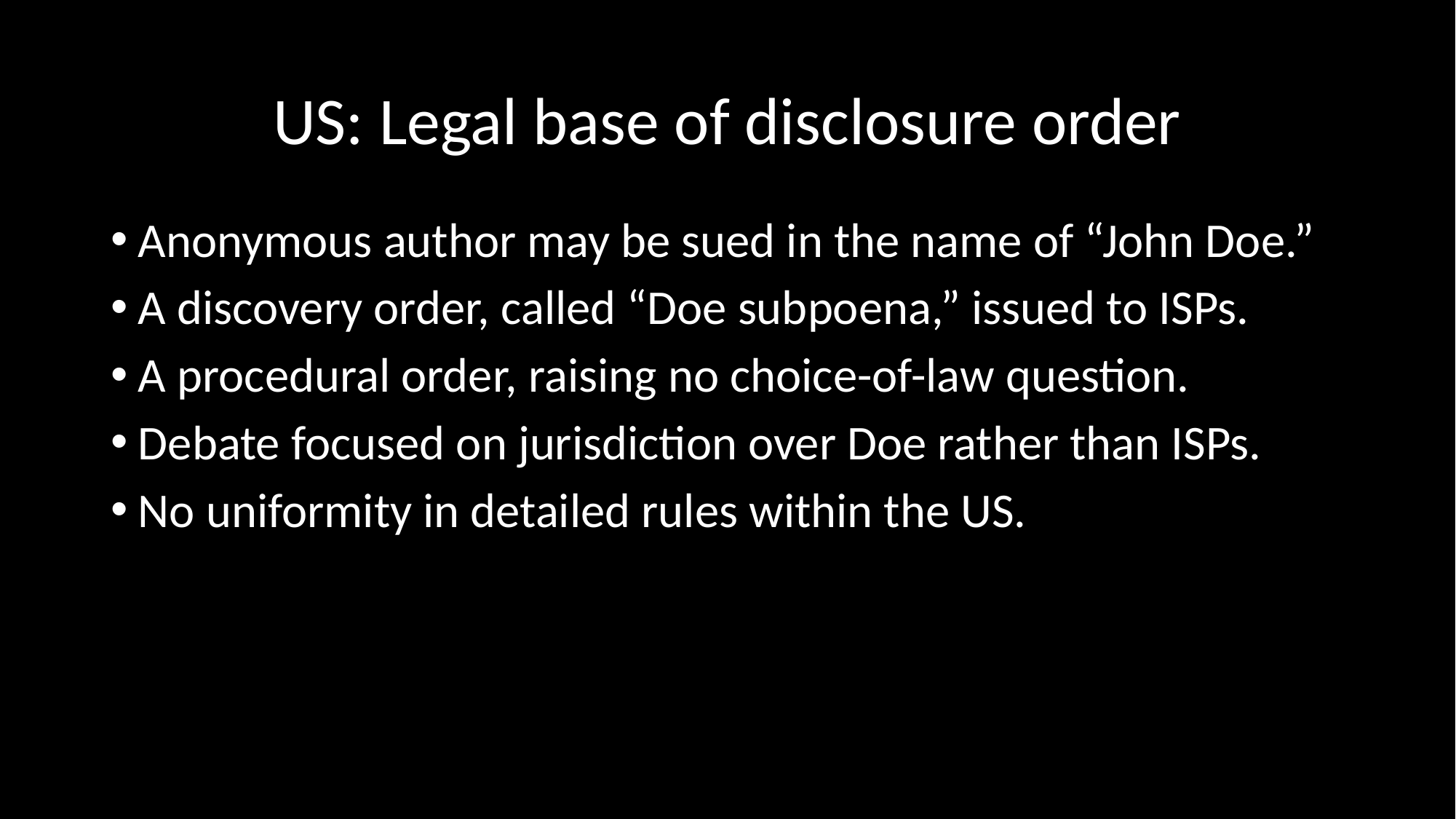

# US: Legal base of disclosure order
Anonymous author may be sued in the name of “John Doe.”
A discovery order, called “Doe subpoena,” issued to ISPs.
A procedural order, raising no choice-of-law question.
Debate focused on jurisdiction over Doe rather than ISPs.
No uniformity in detailed rules within the US.